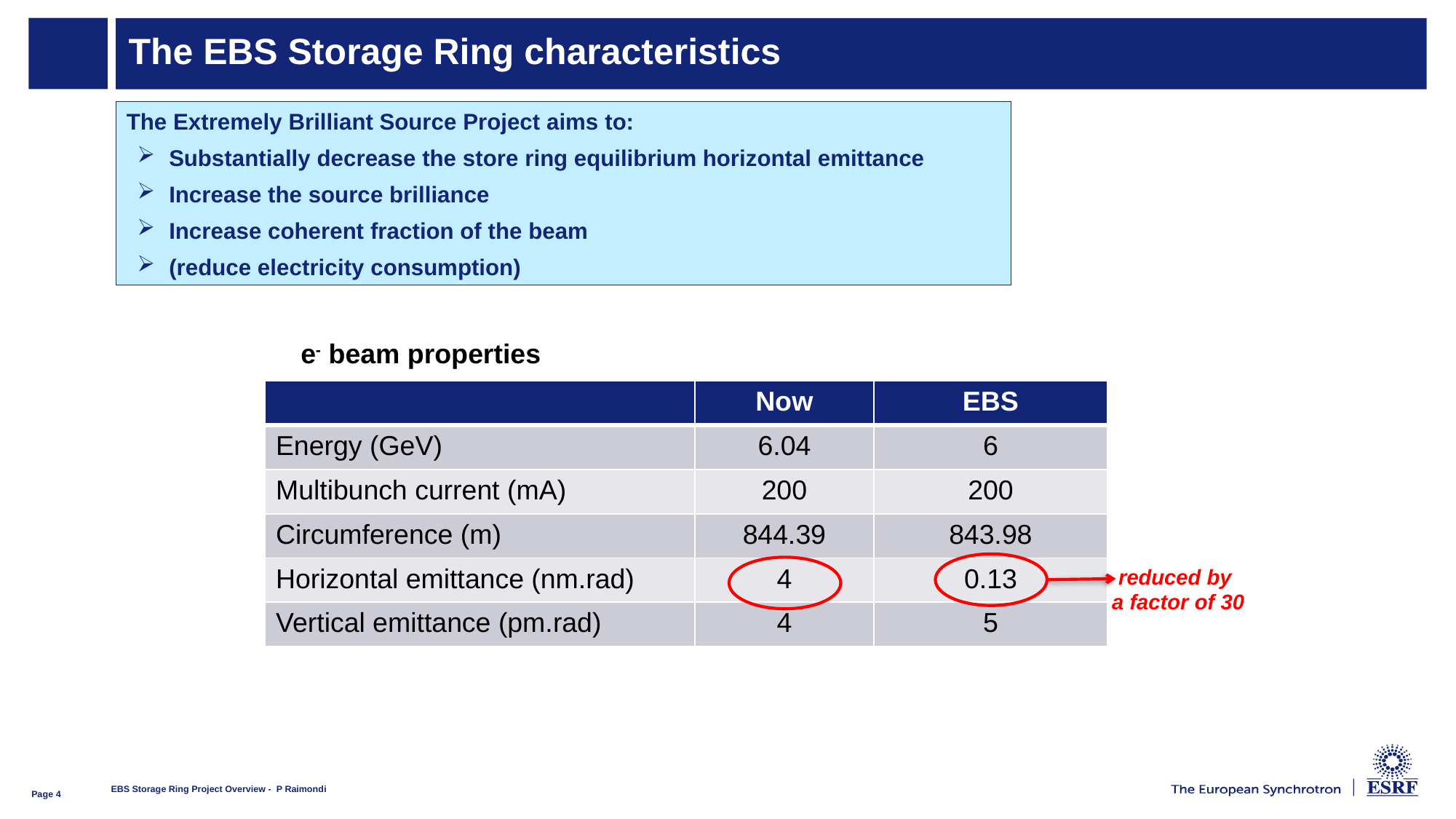

# The EBS Storage Ring characteristics
The Extremely Brilliant Source Project aims to:
Substantially decrease the store ring equilibrium horizontal emittance
Increase the source brilliance
Increase coherent fraction of the beam
(reduce electricity consumption)
 e- beam properties
|  | Now | EBS |
| --- | --- | --- |
| Energy (GeV) | 6.04 | 6 |
| Multibunch current (mA) | 200 | 200 |
| Circumference (m) | 844.39 | 843.98 |
| Horizontal emittance (nm.rad) | 4 | 0.13 |
| Vertical emittance (pm.rad) | 4 | 5 |

reduced by
a factor of 30
EBS Storage Ring Project Overview -  P Raimondi
Page 4